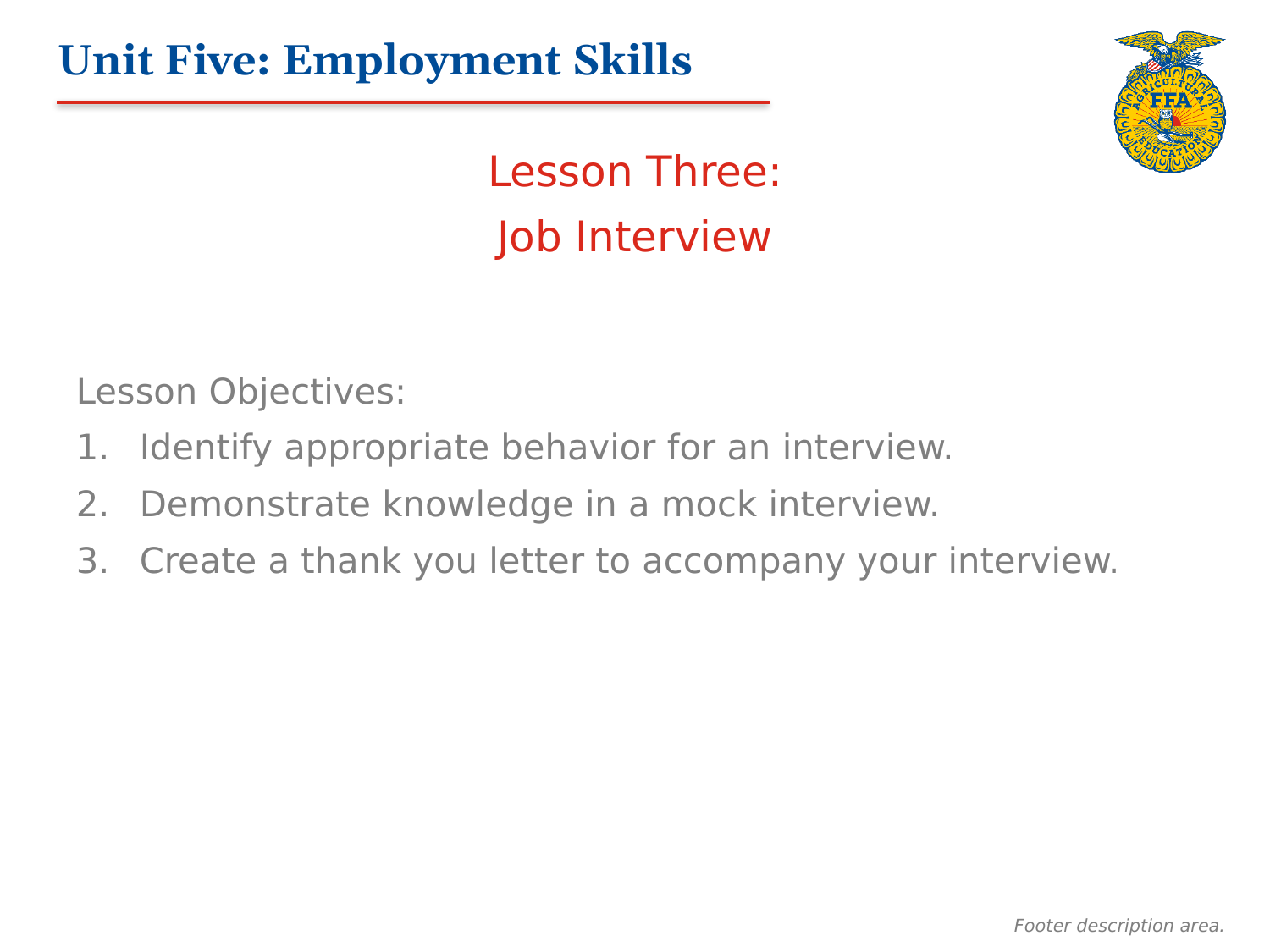

# Unit Five: Employment Skills
Lesson Three:
Job Interview
Lesson Objectives:
Identify appropriate behavior for an interview.
Demonstrate knowledge in a mock interview.
Create a thank you letter to accompany your interview.
Footer description area.